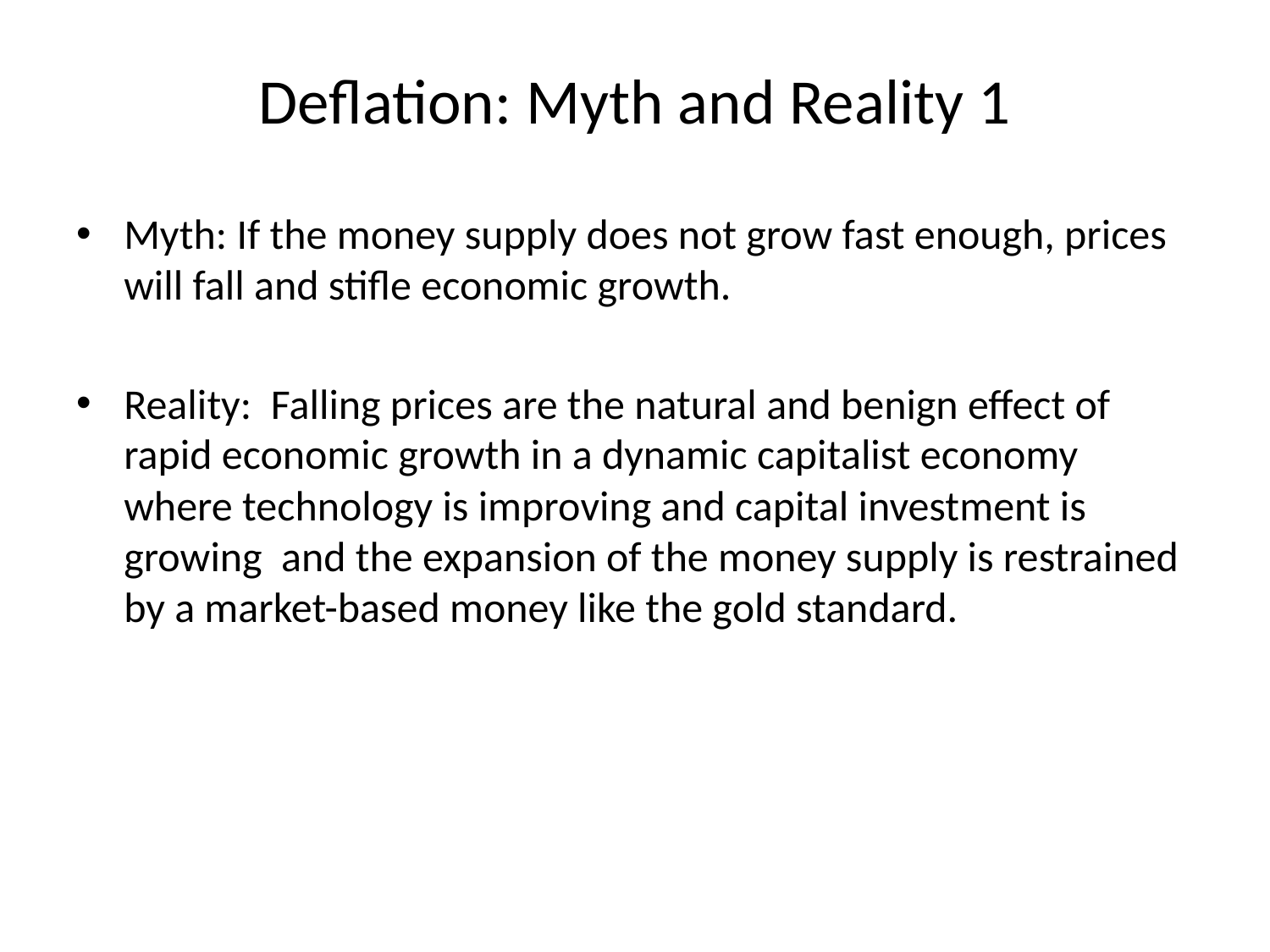

# Deflation: Myth and Reality 1
Myth: If the money supply does not grow fast enough, prices will fall and stifle economic growth.

Reality:  Falling prices are the natural and benign effect of rapid economic growth in a dynamic capitalist economy where technology is improving and capital investment is growing  and the expansion of the money supply is restrained by a market-based money like the gold standard.